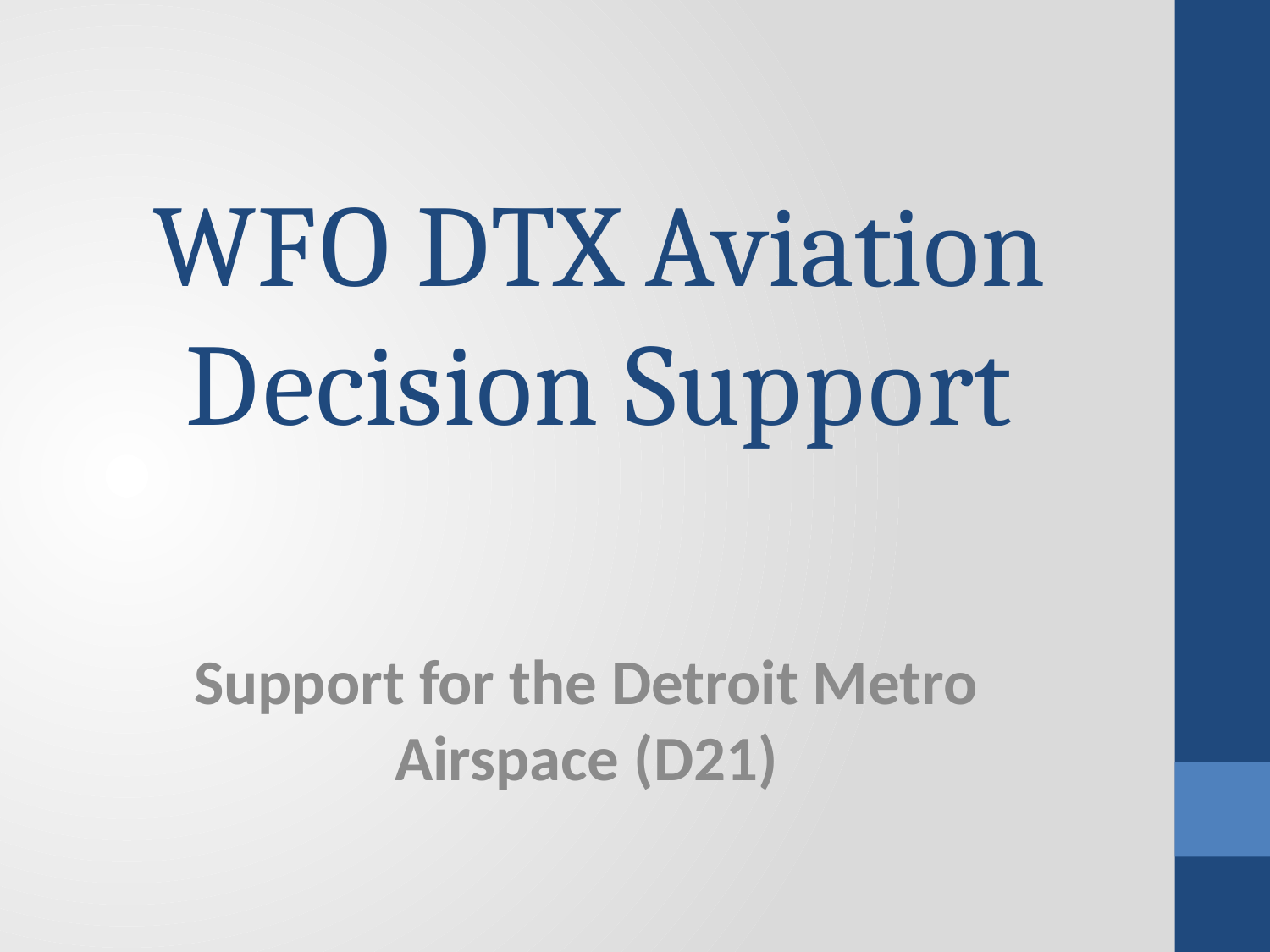

# WFO DTX Aviation Decision Support
Support for the Detroit Metro Airspace (D21)